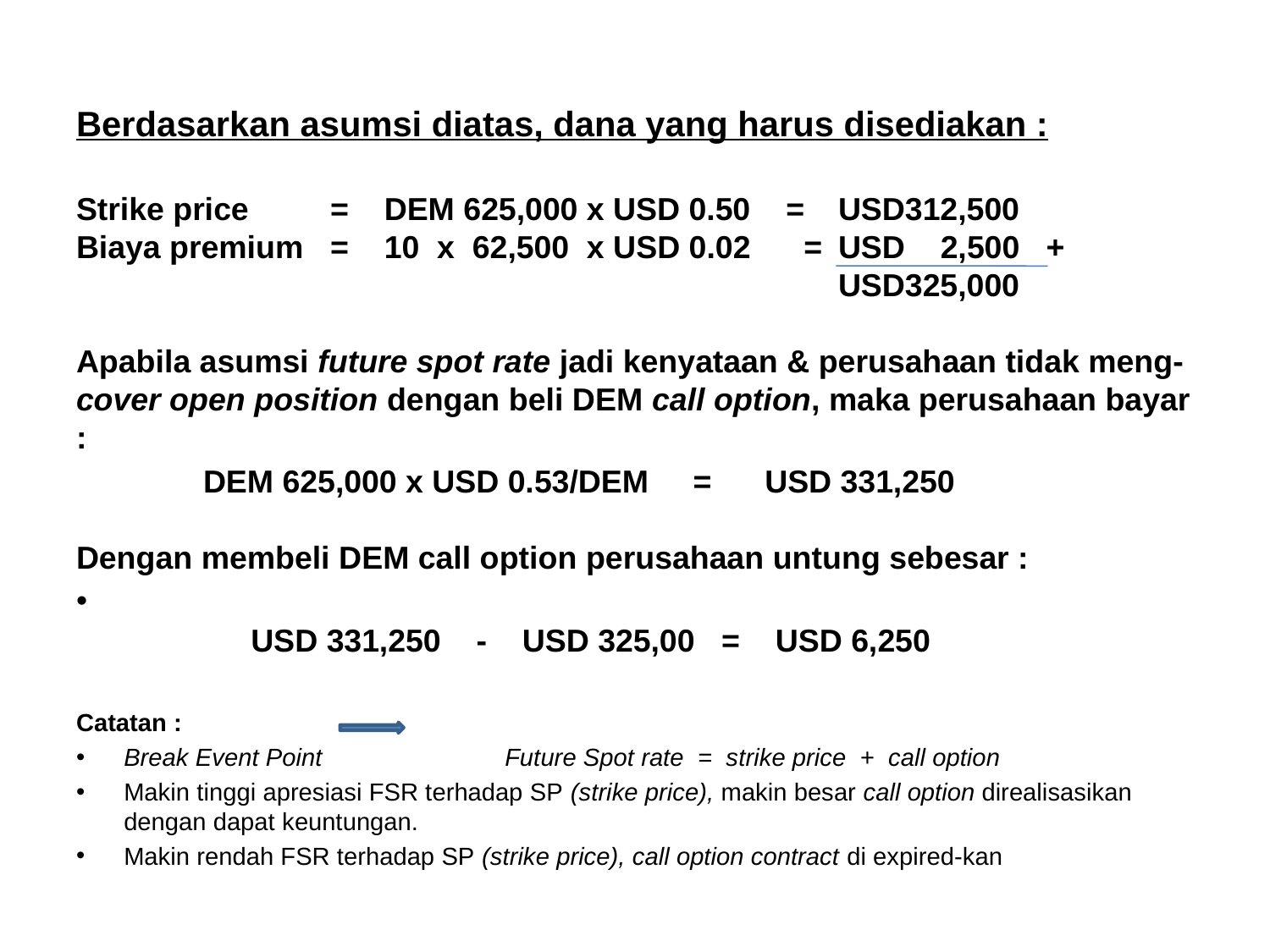

Berdasarkan asumsi diatas, dana yang harus disediakan :
Strike price	=    DEM 625,000 x USD 0.50    =	USD312,500
Biaya premium	=    10  x  62,500  x USD 0.02      =	USD    2,500   +
			   			USD325,000
 
Apabila asumsi future spot rate jadi kenyataan & perusahaan tidak meng-cover open position dengan beli DEM call option, maka perusahaan bayar :
	DEM 625,000 x USD 0.53/DEM     =      USD 331,250
 
Dengan membeli DEM call option perusahaan untung sebesar :
	USD 331,250    -    USD 325,00   =    USD 6,250

Catatan :
Break Event Point		Future Spot rate  =  strike price  +  call option
Makin tinggi apresiasi FSR terhadap SP (strike price), makin besar call option direalisasikan dengan dapat keuntungan.
Makin rendah FSR terhadap SP (strike price), call option contract di expired-kan